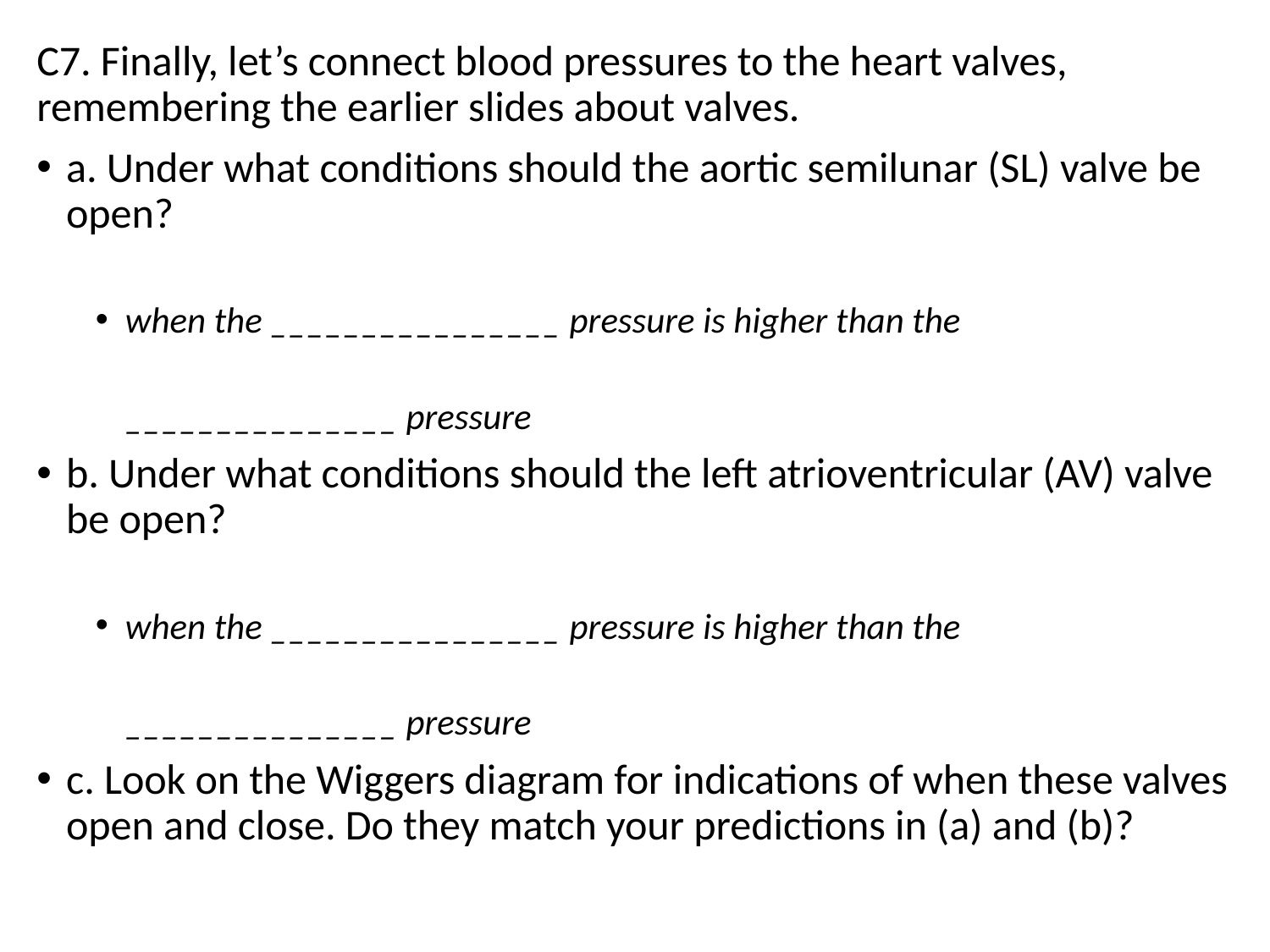

C7. Finally, let’s connect blood pressures to the heart valves, remembering the earlier slides about valves.
a. Under what conditions should the aortic semilunar (SL) valve be open?
when the ________________ pressure is higher than the _______________ pressure
b. Under what conditions should the left atrioventricular (AV) valve be open?
when the ________________ pressure is higher than the _______________ pressure
c. Look on the Wiggers diagram for indications of when these valves open and close. Do they match your predictions in (a) and (b)?

13